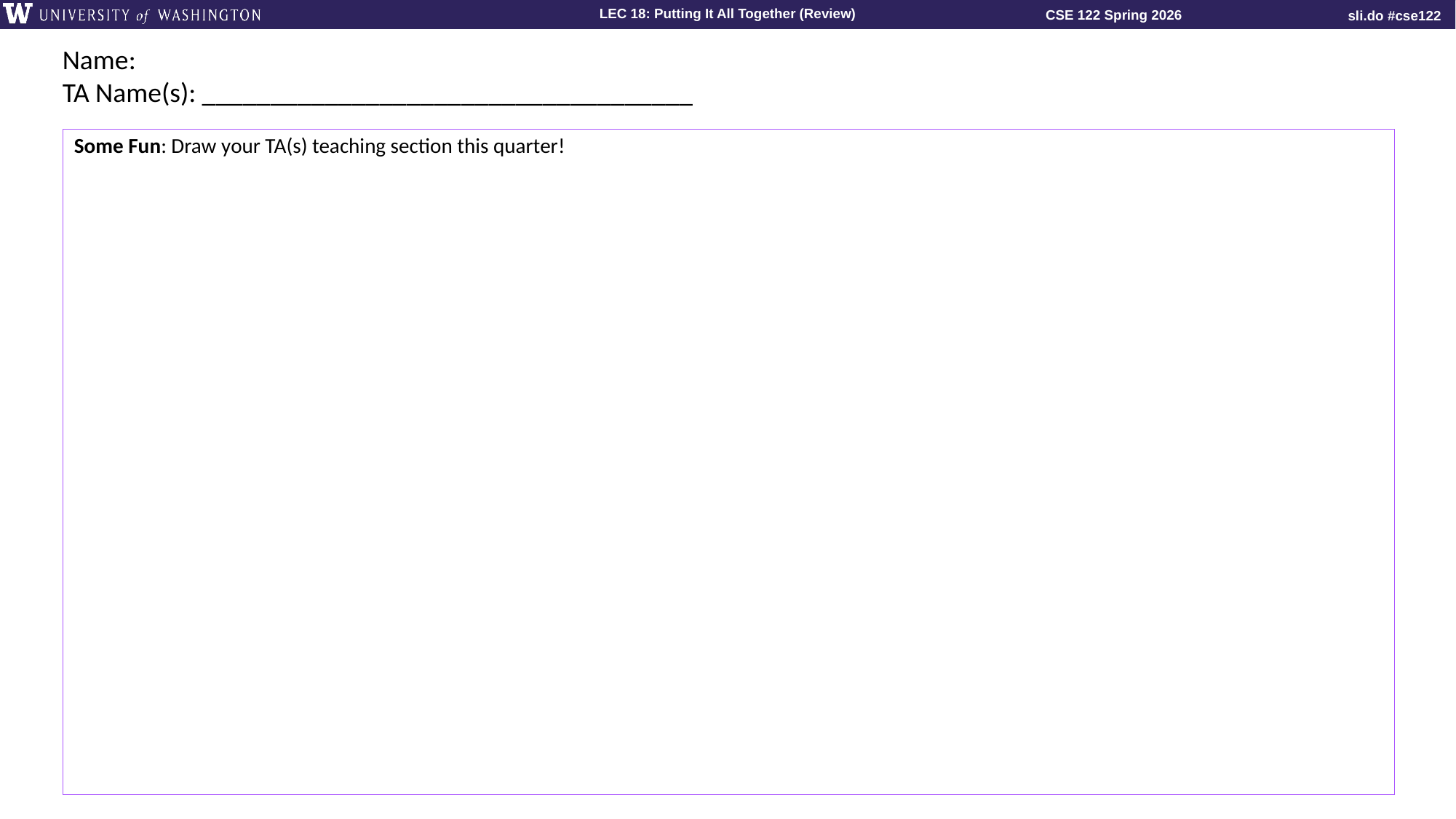

Name:
TA Name(s): ____________________________________
Some Fun: Draw your TA(s) teaching section this quarter!